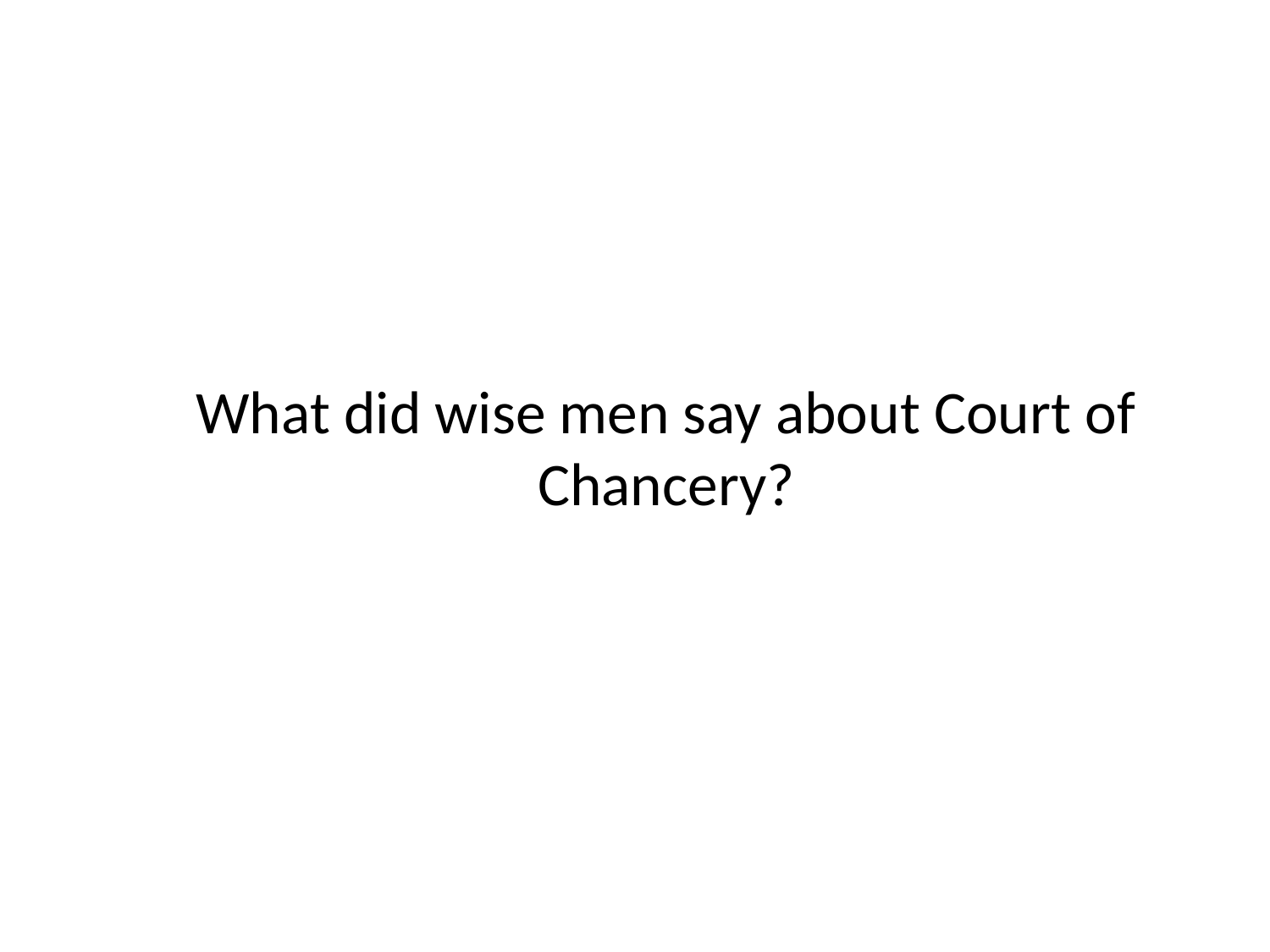

# What did wise men say about Court of Chancery?